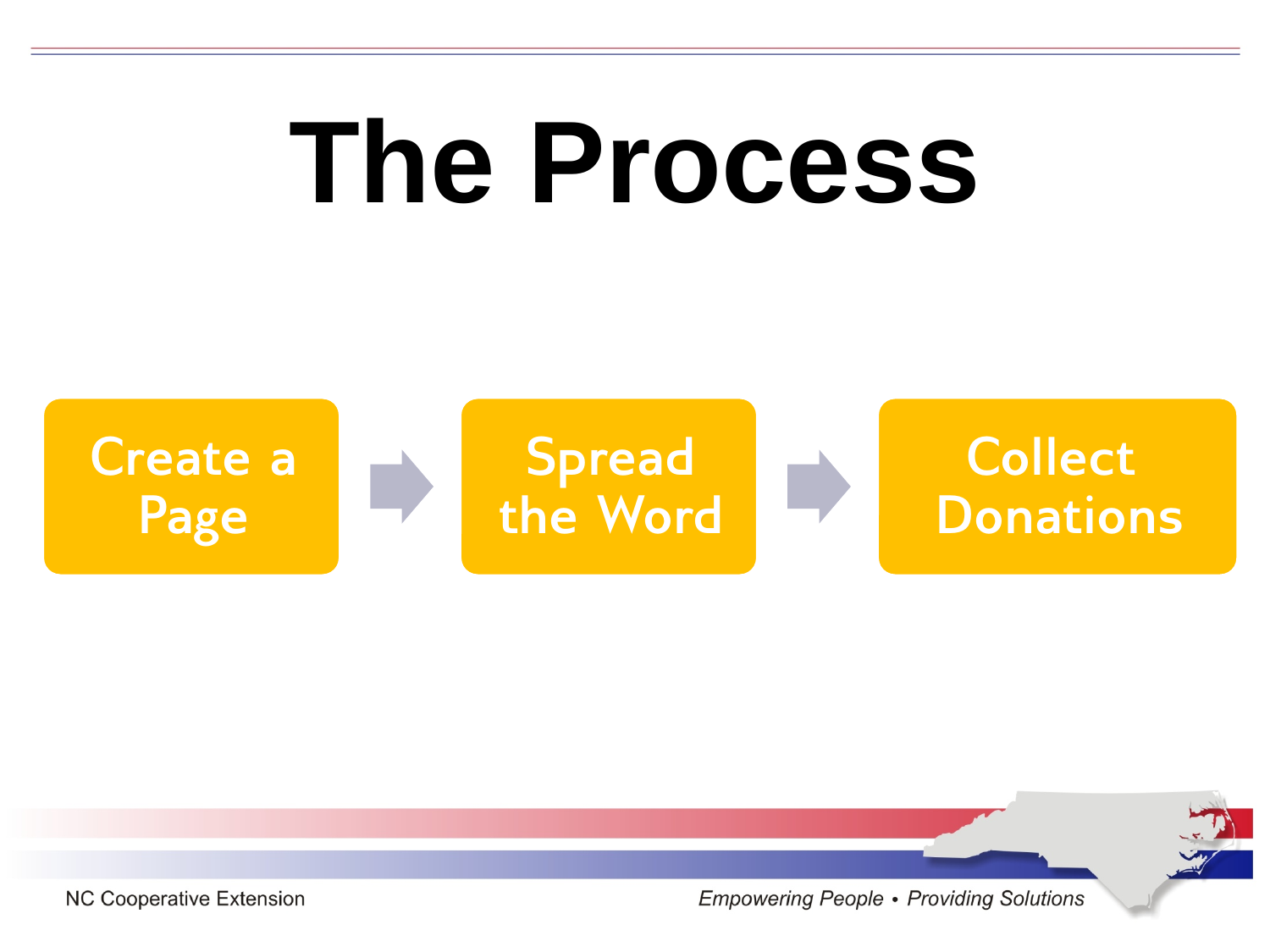

# The Process
Create a Page

Spread the Word

Collect  Donations